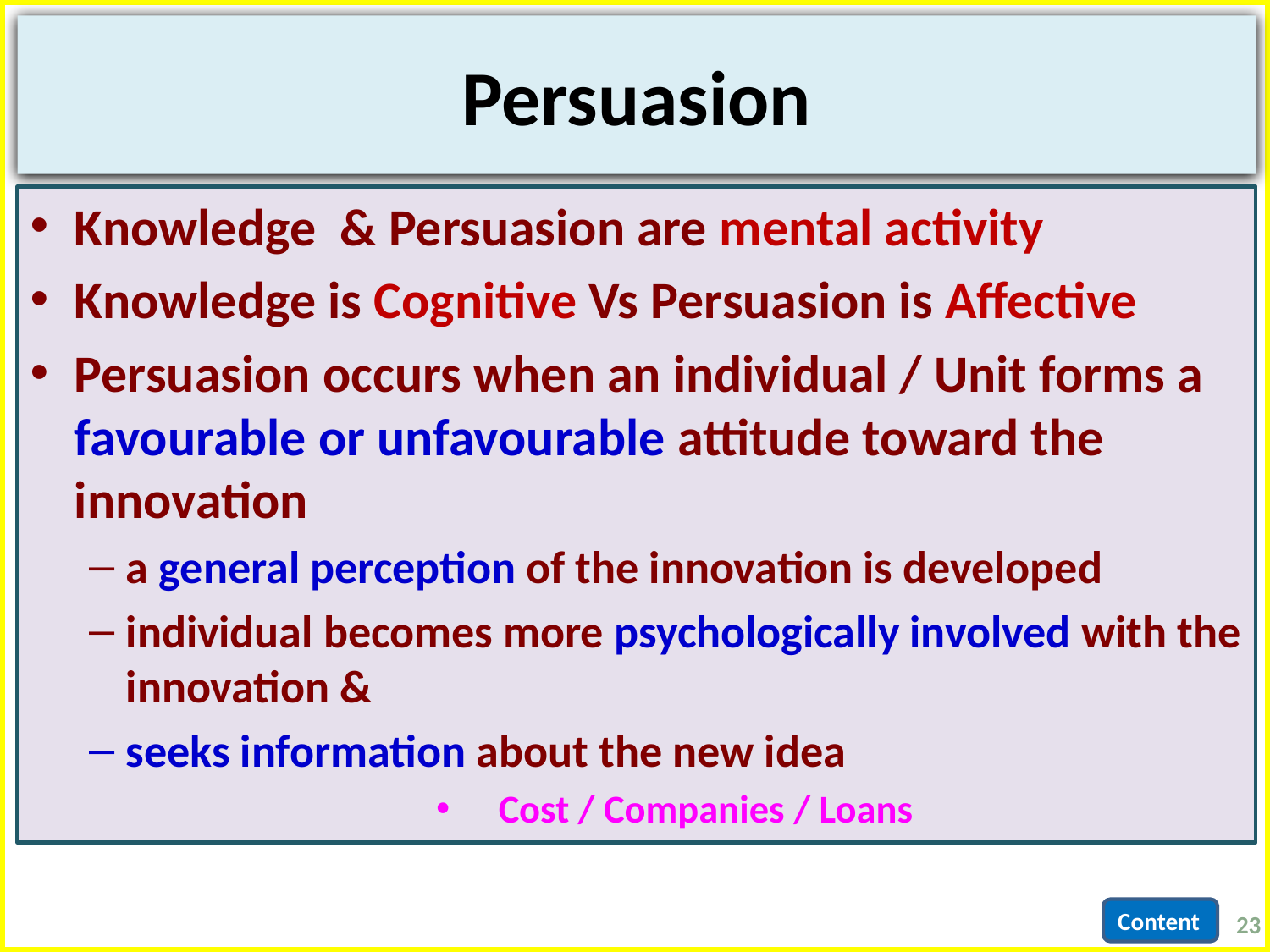

# Persuasion
Knowledge  & Persuasion are mental activity
Knowledge is Cognitive Vs Persuasion is Affective
Persuasion occurs when an individual / Unit forms a favourable or unfavourable attitude toward the innovation
a general perception of the innovation is developed
individual becomes more psychologically involved with the innovation &
seeks information about the new idea
Cost / Companies / Loans
23